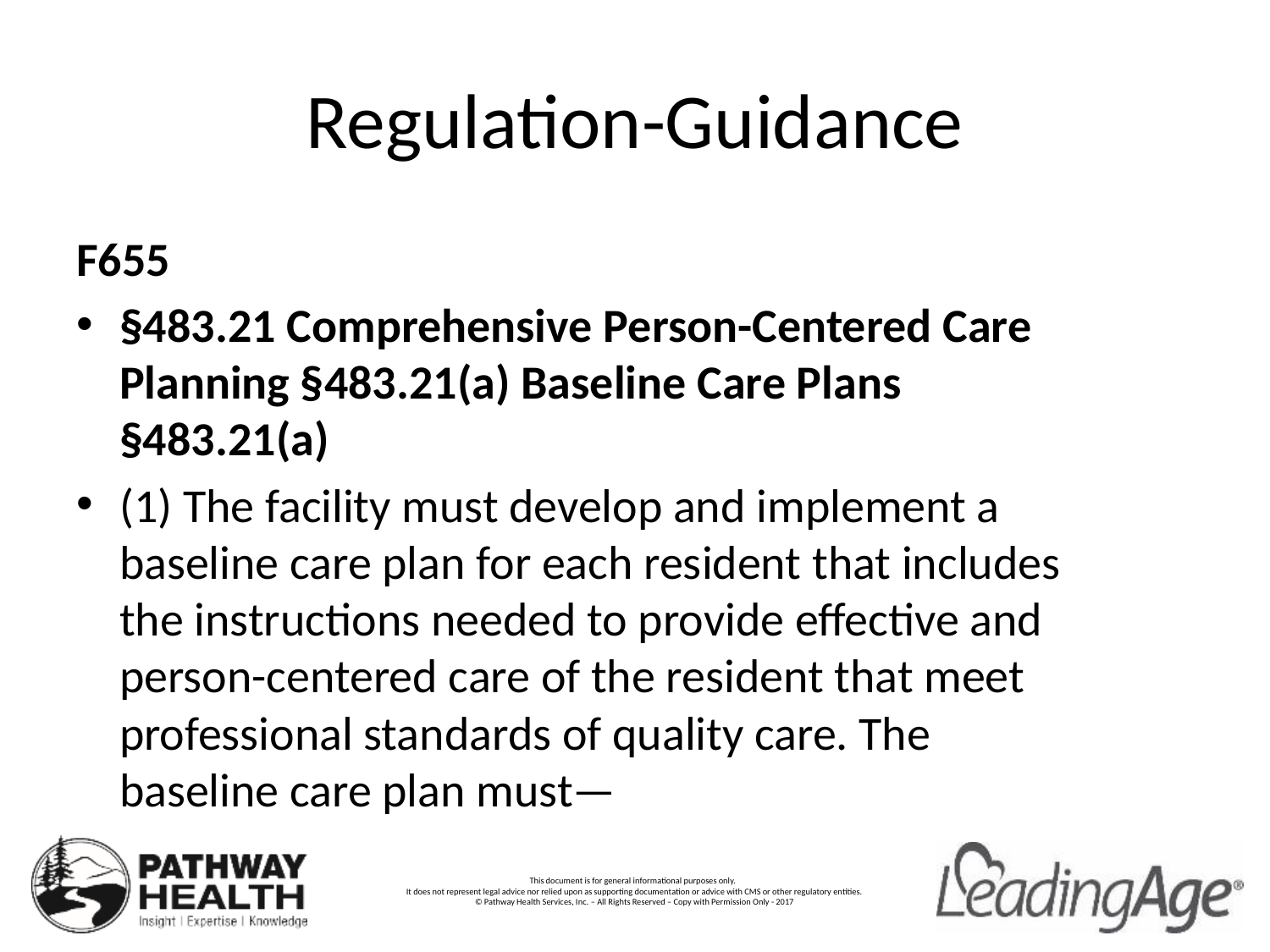

# Regulation-Guidance
F655
§483.21 Comprehensive Person-Centered Care Planning §483.21(a) Baseline Care Plans §483.21(a)
(1) The facility must develop and implement a baseline care plan for each resident that includes the instructions needed to provide effective and person-centered care of the resident that meet professional standards of quality care. The baseline care plan must—